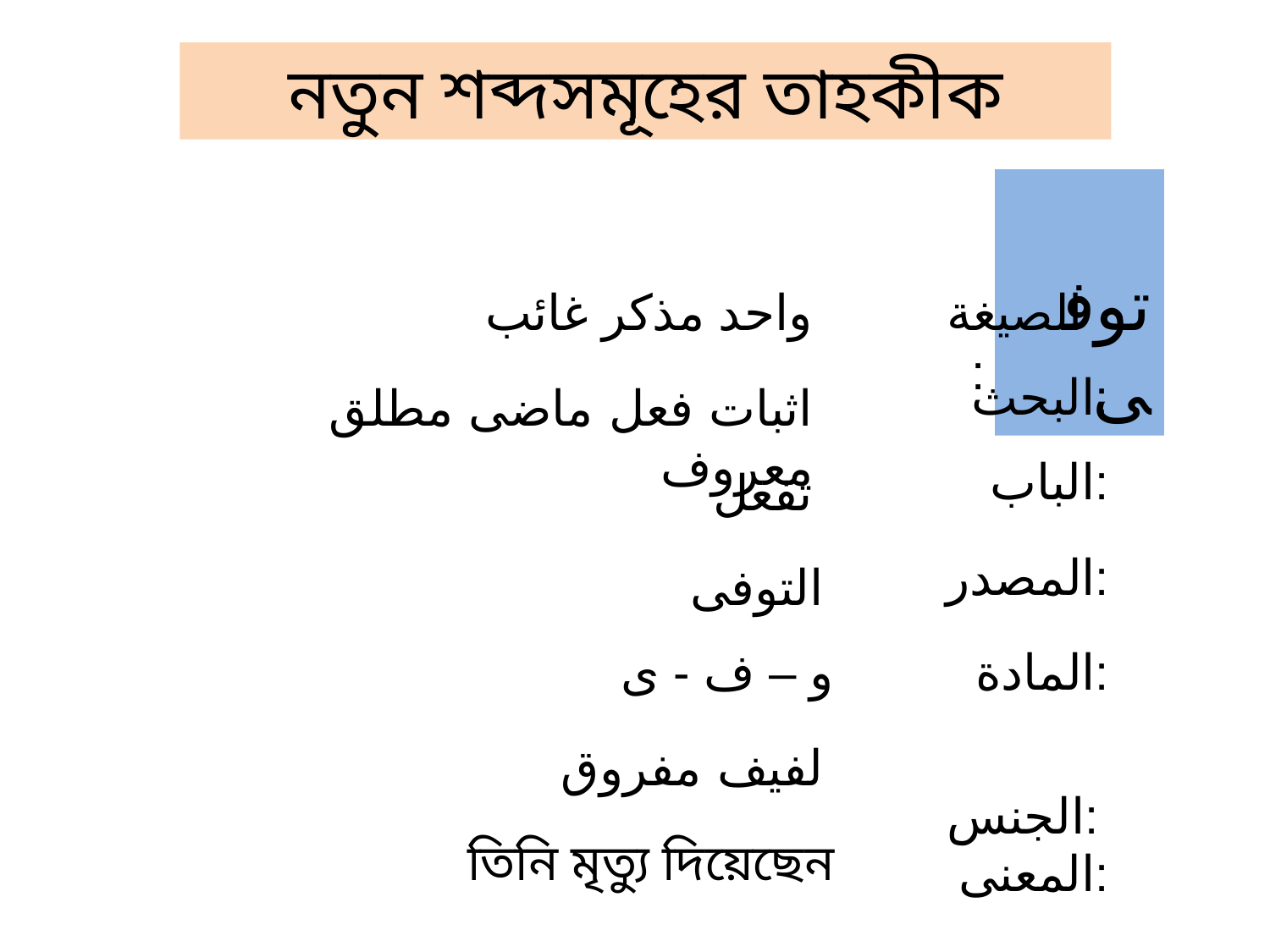

নতুন শব্দসমূহের তাহকীক
 توفى
 واحد مذكر غائب
 الصيغة	:
 البحث:
اثبات فعل ماضى مطلق معروف
 الباب:
تفعل
 المصدر:
التوفى
 و – ف - ى
 المادة:
 الجنس:
لفيف مفروق
 তিনি মৃত্যু দিয়েছেন
 المعنى: